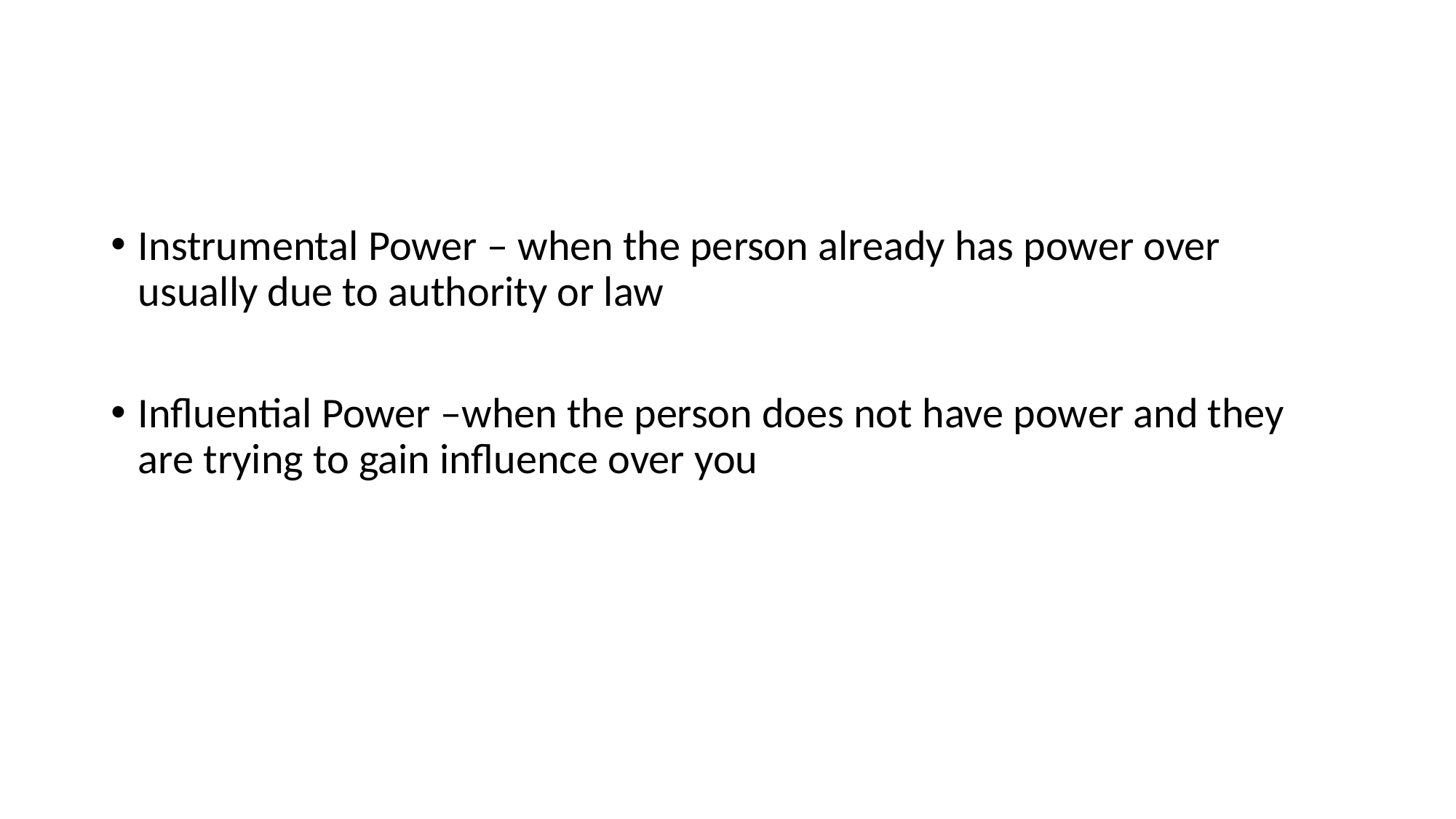

#
Instrumental Power – when the person already has power over usually due to authority or law

Influential Power –when the person does not have power and they are trying to gain influence over you